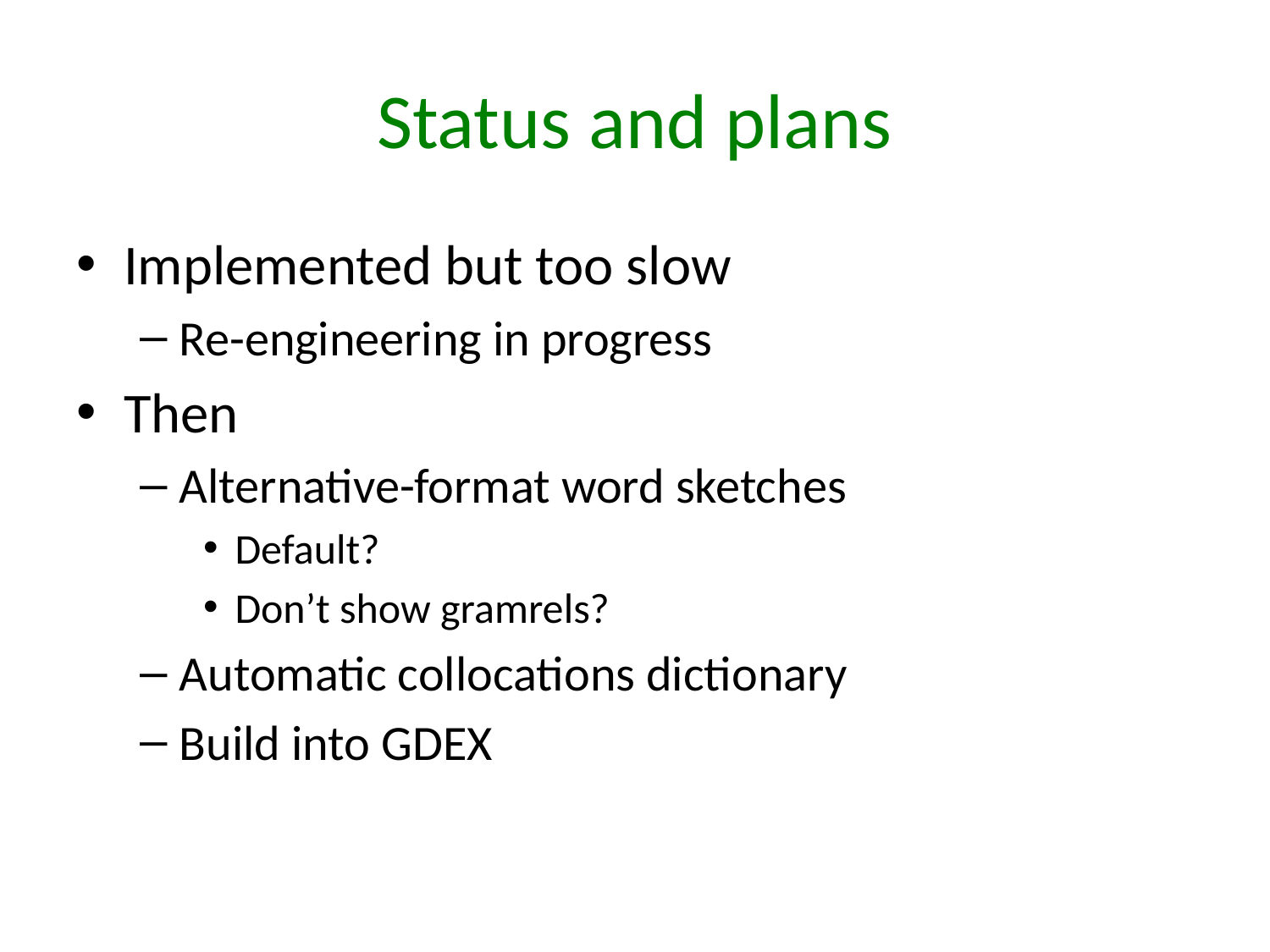

# Status and plans
Implemented but too slow
Re-engineering in progress
Then
Alternative-format word sketches
Default?
Don’t show gramrels?
Automatic collocations dictionary
Build into GDEX